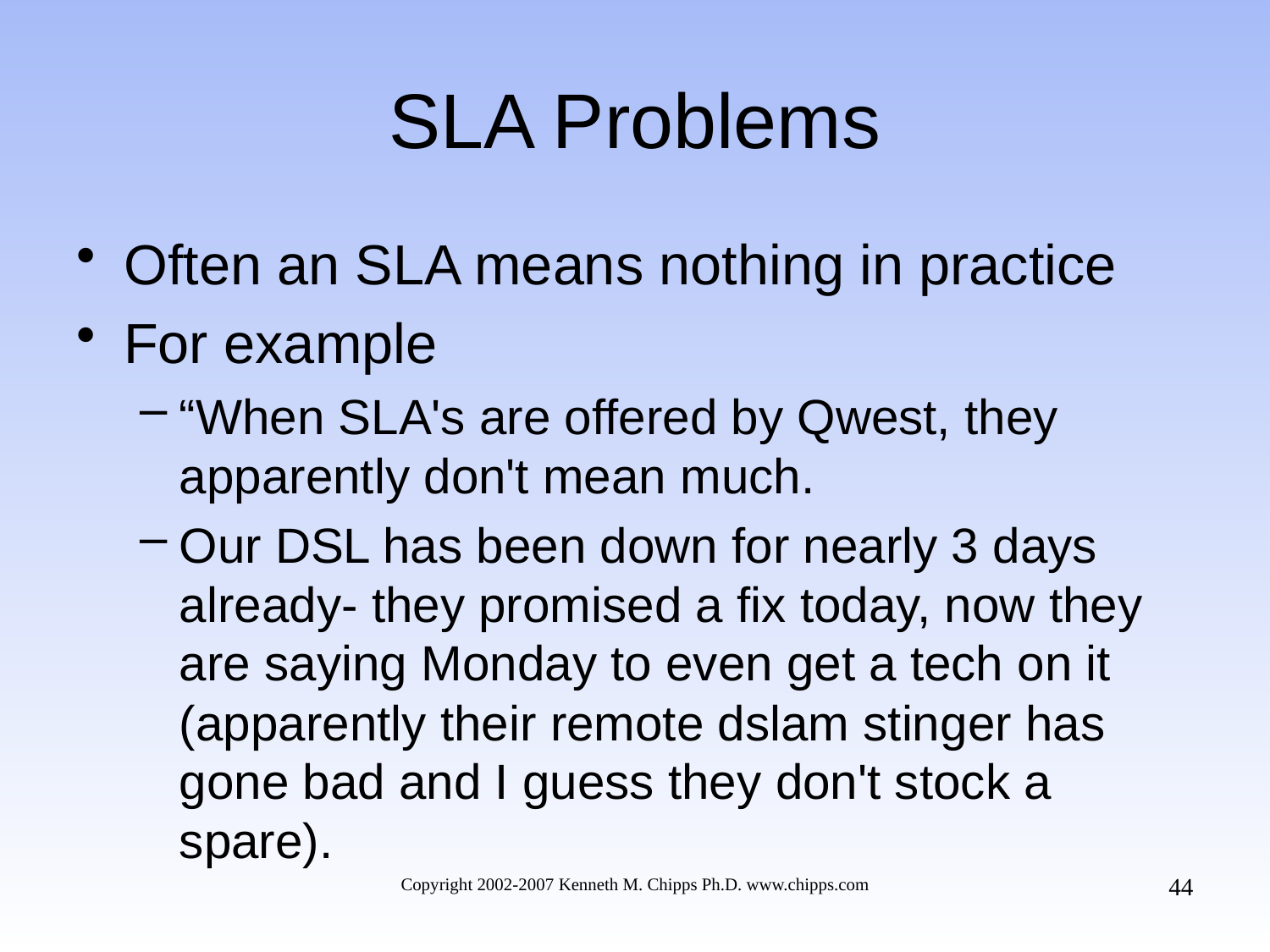

# SLA Problems
Often an SLA means nothing in practice
For example
“When SLA's are offered by Qwest, they apparently don't mean much.
Our DSL has been down for nearly 3 days already- they promised a fix today, now they are saying Monday to even get a tech on it (apparently their remote dslam stinger has gone bad and I guess they don't stock a spare).
44
Copyright 2002-2007 Kenneth M. Chipps Ph.D. www.chipps.com